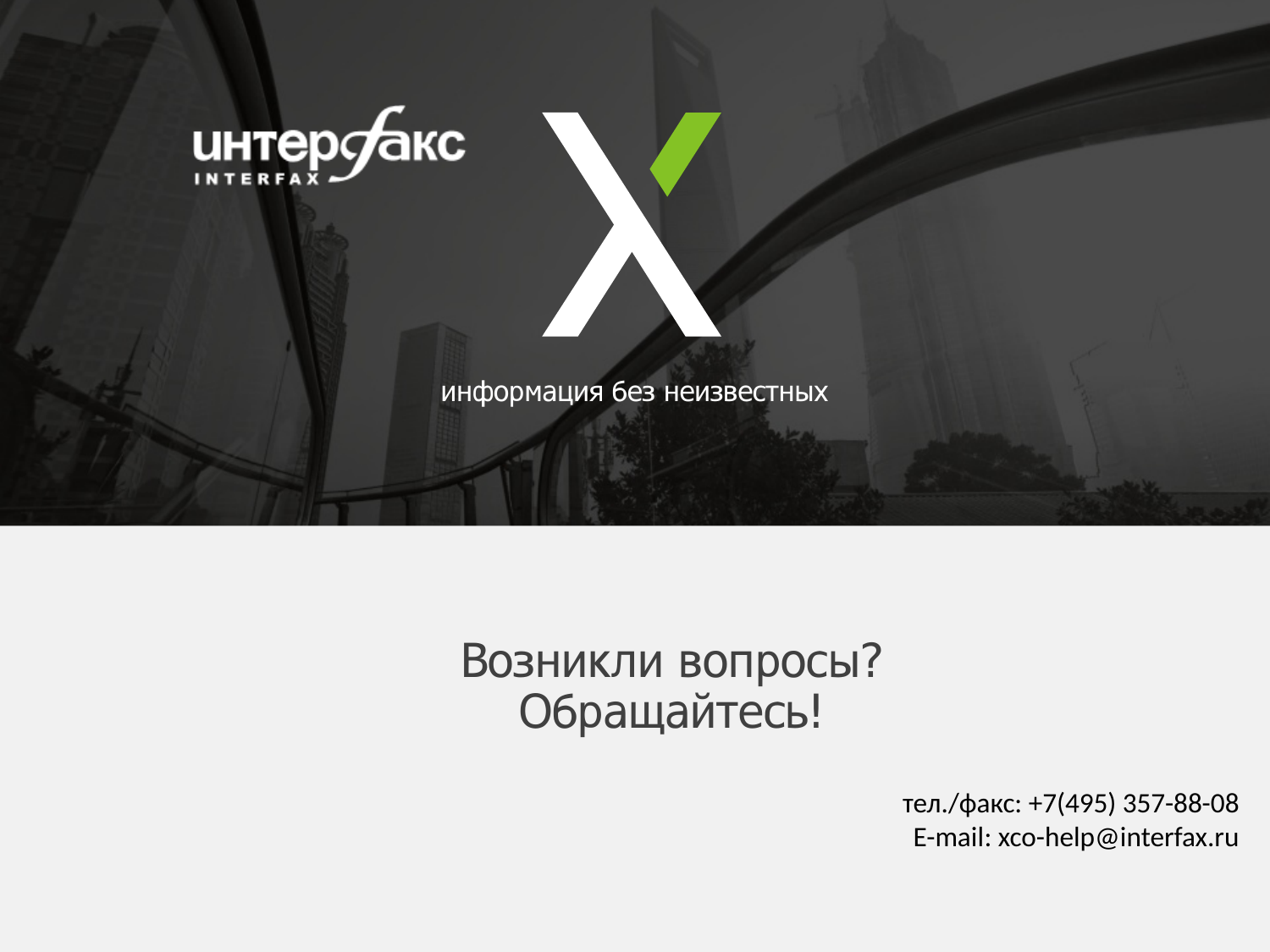

Возникли вопросы?
Обращайтесь!
тел./факс: +7(495) 357-88-08
E-mail: xco-help@interfax.ru